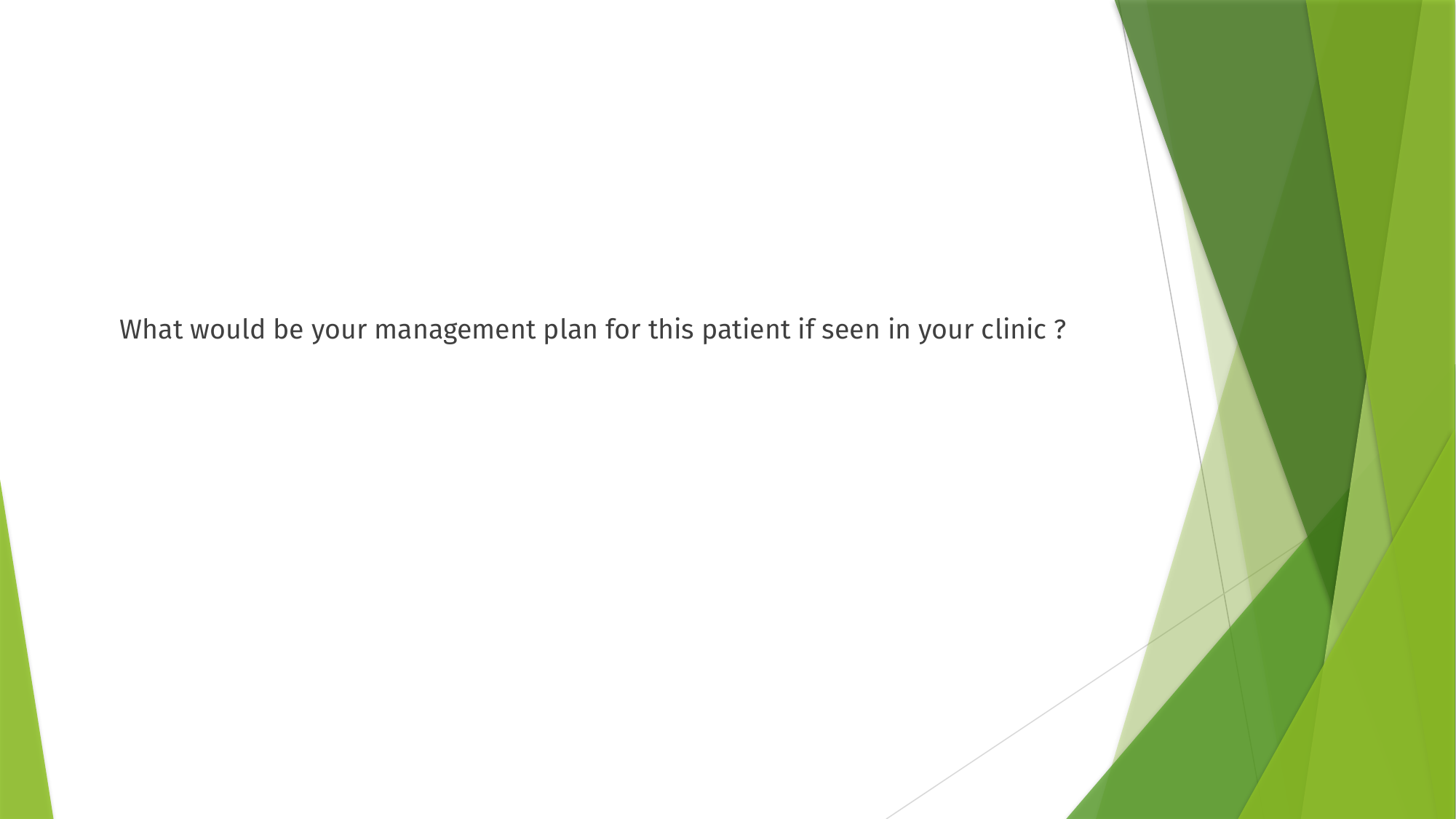

#

What would be your management plan for this patient if seen in your clinic ?